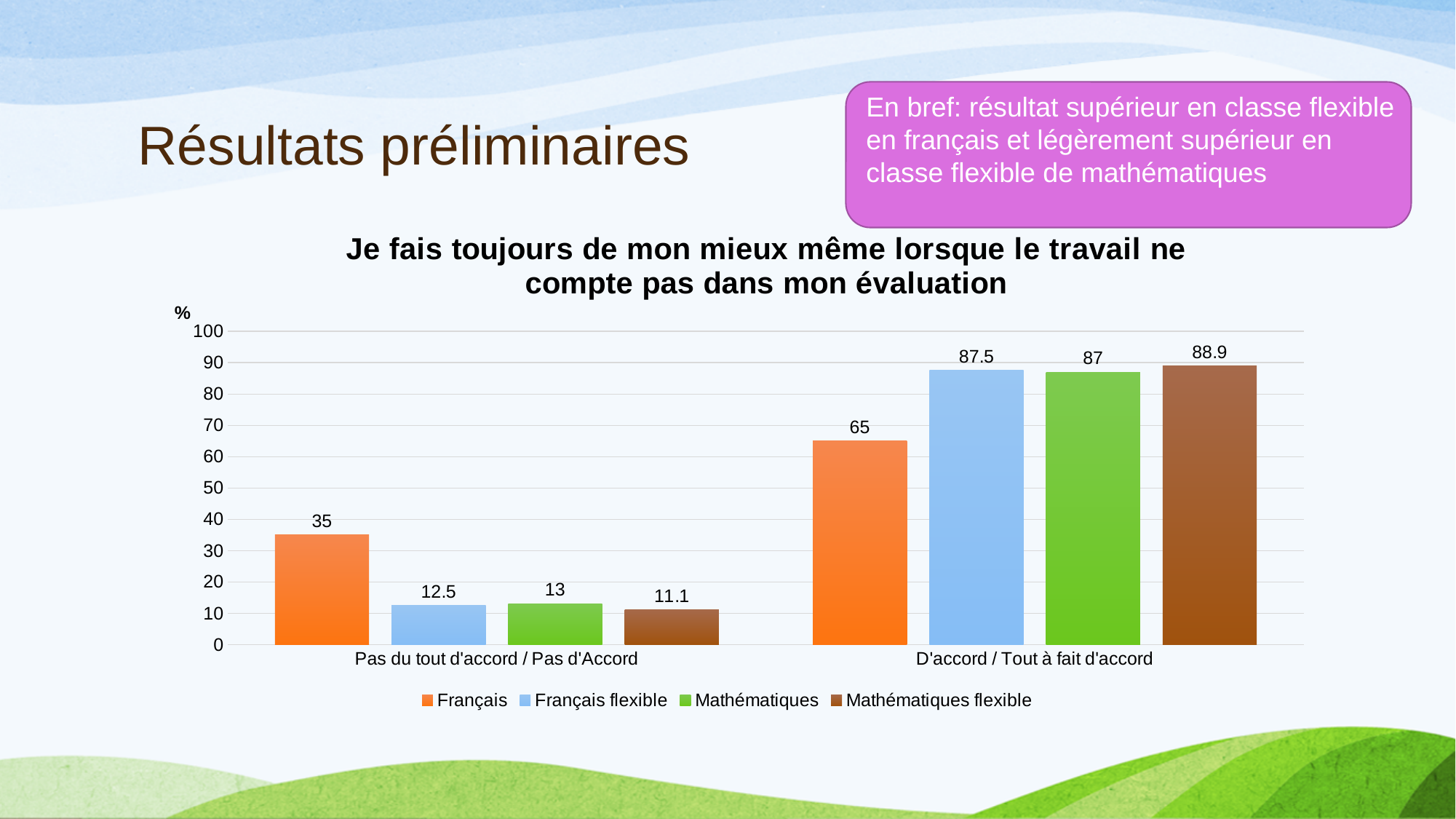

# Résultats préliminaires

En bref: résultat supérieur en classe flexible en français et légèrement supérieur en classe flexible de mathématiques

### Chart: Je fais toujours de mon mieux même lorsque le travail ne compte pas dans mon évaluation

| Category | Français | Français flexible | Mathématiques | Mathématiques flexible |
|---|---|---|---|---|
| Pas du tout d'accord / Pas d'Accord | 35.0 | 12.5 | 13.0 | 11.1 |
| D'accord / Tout à fait d'accord | 65.0 | 87.5 | 87.0 | 88.9 |